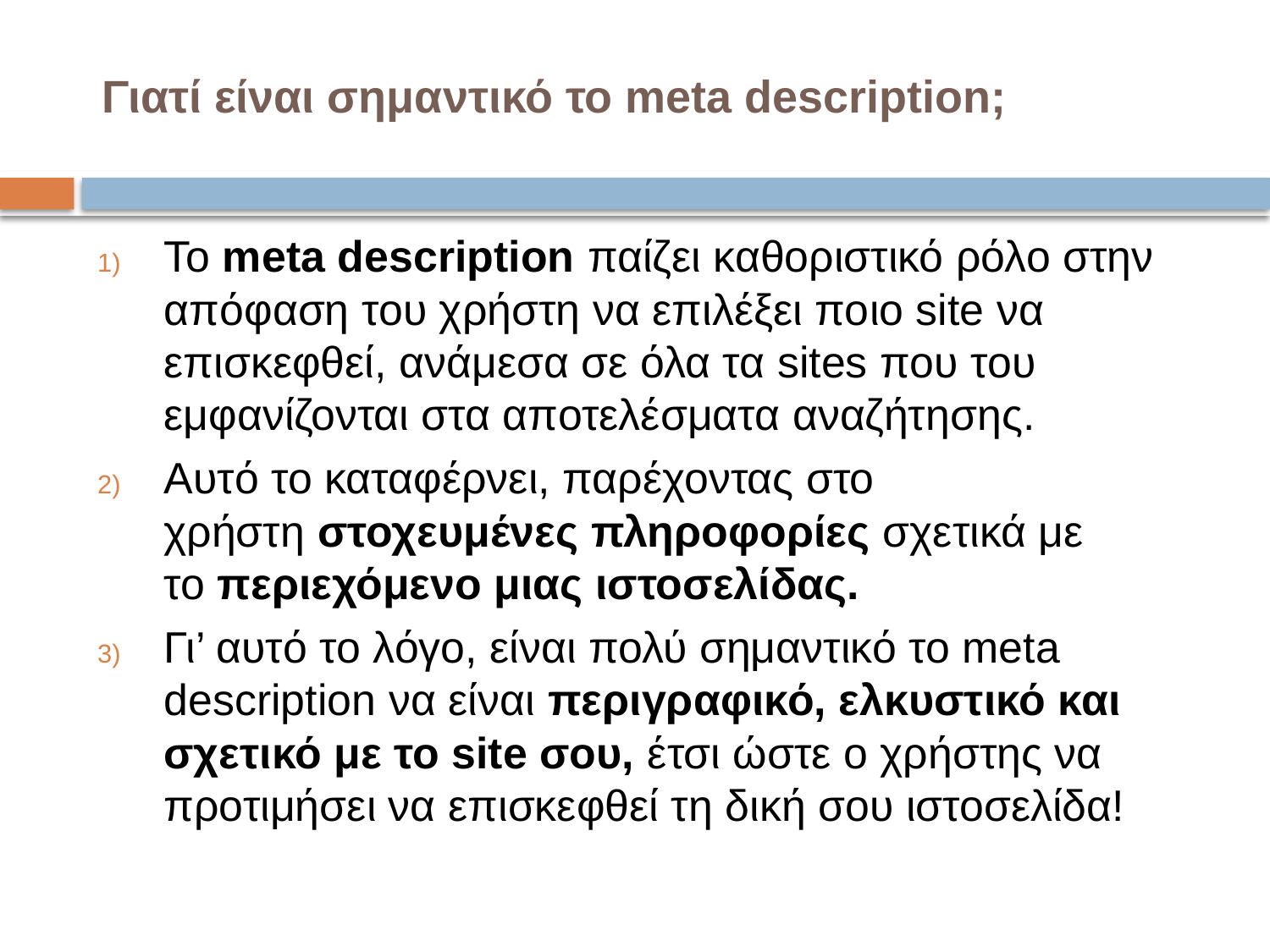

# Γιατί είναι σημαντικό το meta description;
To meta description παίζει καθοριστικό ρόλο στην απόφαση του χρήστη να επιλέξει ποιο site να επισκεφθεί, ανάμεσα σε όλα τα sites που του εμφανίζονται στα αποτελέσματα αναζήτησης.
Αυτό το καταφέρνει, παρέχοντας στο χρήστη στοχευμένες πληροφορίες σχετικά με το περιεχόμενο μιας ιστοσελίδας.
Γι’ αυτό το λόγο, είναι πολύ σημαντικό το meta description να είναι περιγραφικό, ελκυστικό και σχετικό με το site σου, έτσι ώστε ο χρήστης να προτιμήσει να επισκεφθεί τη δική σου ιστοσελίδα!